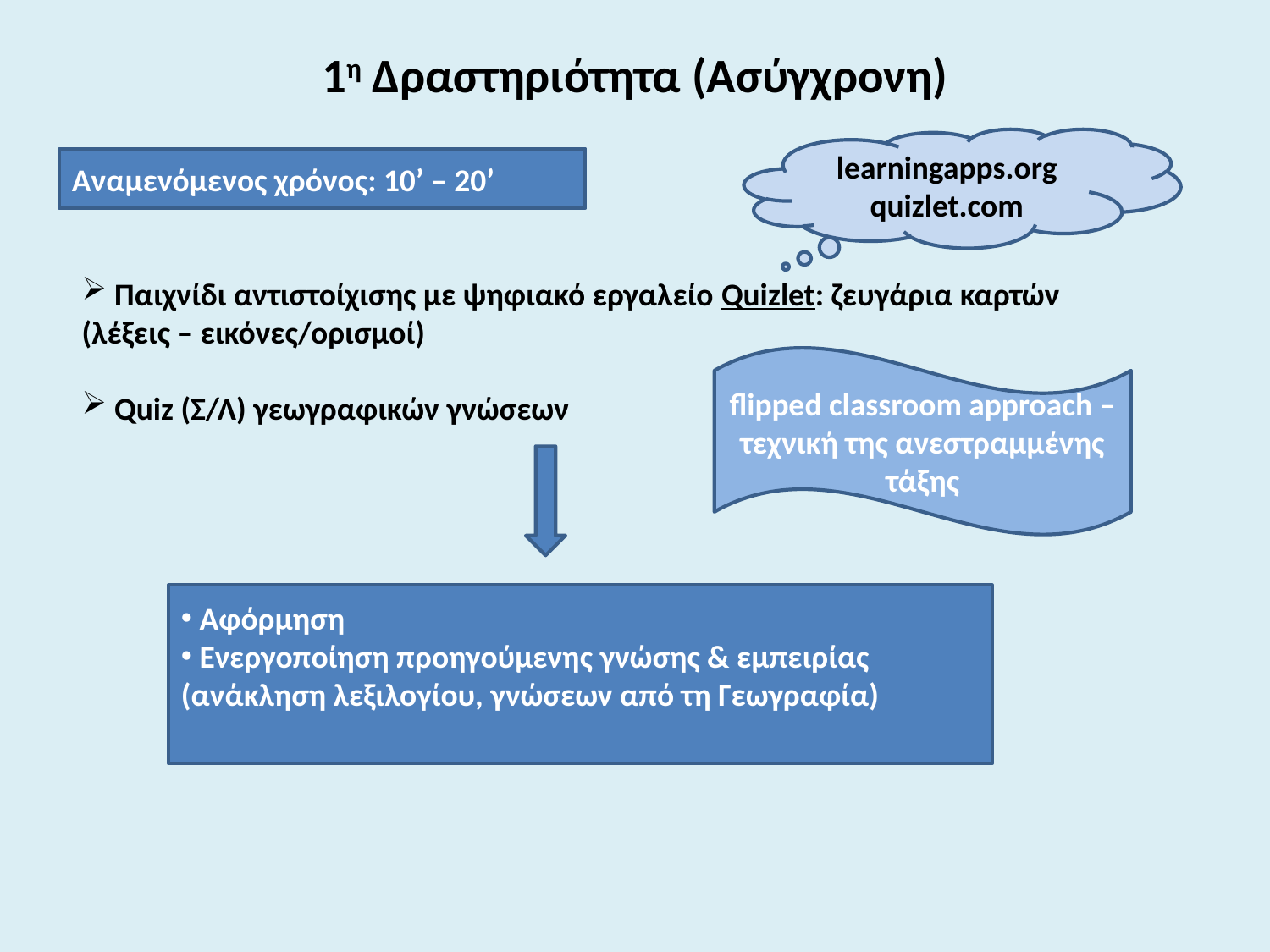

# 1η Δραστηριότητα (Ασύγχρονη)
learningapps.org
quizlet.com
Αναμενόμενος χρόνος: 10’ – 20’
 Παιχνίδι αντιστοίχισης με ψηφιακό εργαλείο Quizlet: ζευγάρια καρτών (λέξεις – εικόνες/ορισμοί)

 Quiz (Σ/Λ) γεωγραφικών γνώσεων

flipped classroom approach – τεχνική της ανεστραμμένης τάξης

 Αφόρμηση
 Ενεργοποίηση προηγούμενης γνώσης & εμπειρίας (ανάκληση λεξιλογίου, γνώσεων από τη Γεωγραφία)